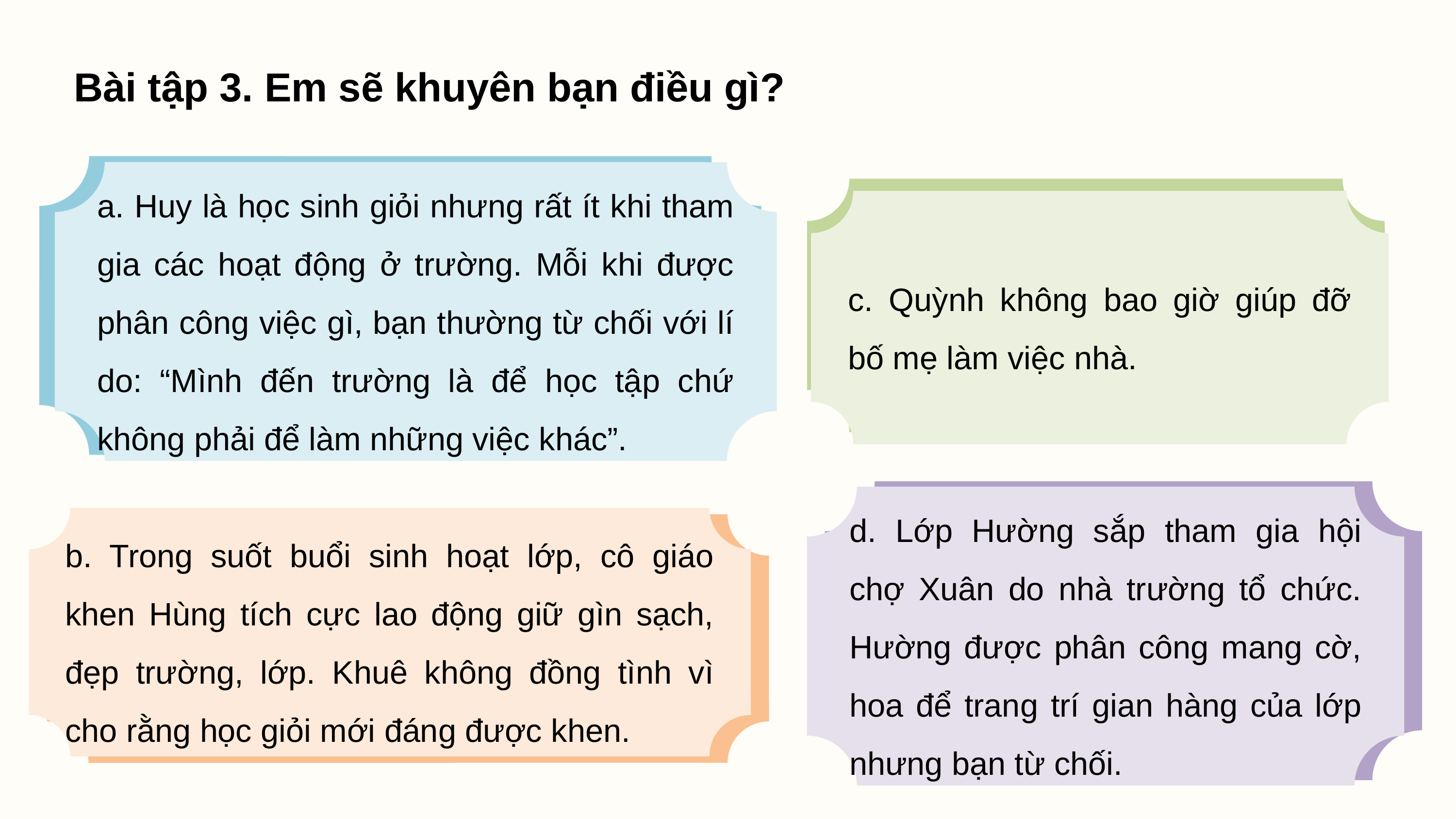

Bài tập 3. Em sẽ khuyên bạn điều gì?

a. Huy là học sinh giỏi nhưng rất ít khi tham gia các hoạt động ở trường. Mỗi khi được phân công việc gì, bạn thường từ chối với lí do: “Mình đến trường là để học tập chứ không phải để làm những việc khác”.

c. Quỳnh không bao giờ giúp đỡ bố mẹ làm việc nhà.

d. Lớp Hường sắp tham gia hội chợ Xuân do nhà trường tổ chức. Hường được phân công mang cờ, hoa để trang trí gian hàng của lớp nhưng bạn từ chối.
b. Trong suốt buổi sinh hoạt lớp, cô giáo khen Hùng tích cực lao động giữ gìn sạch, đẹp trường, lớp. Khuê không đồng tình vì cho rằng học giỏi mới đáng được khen.